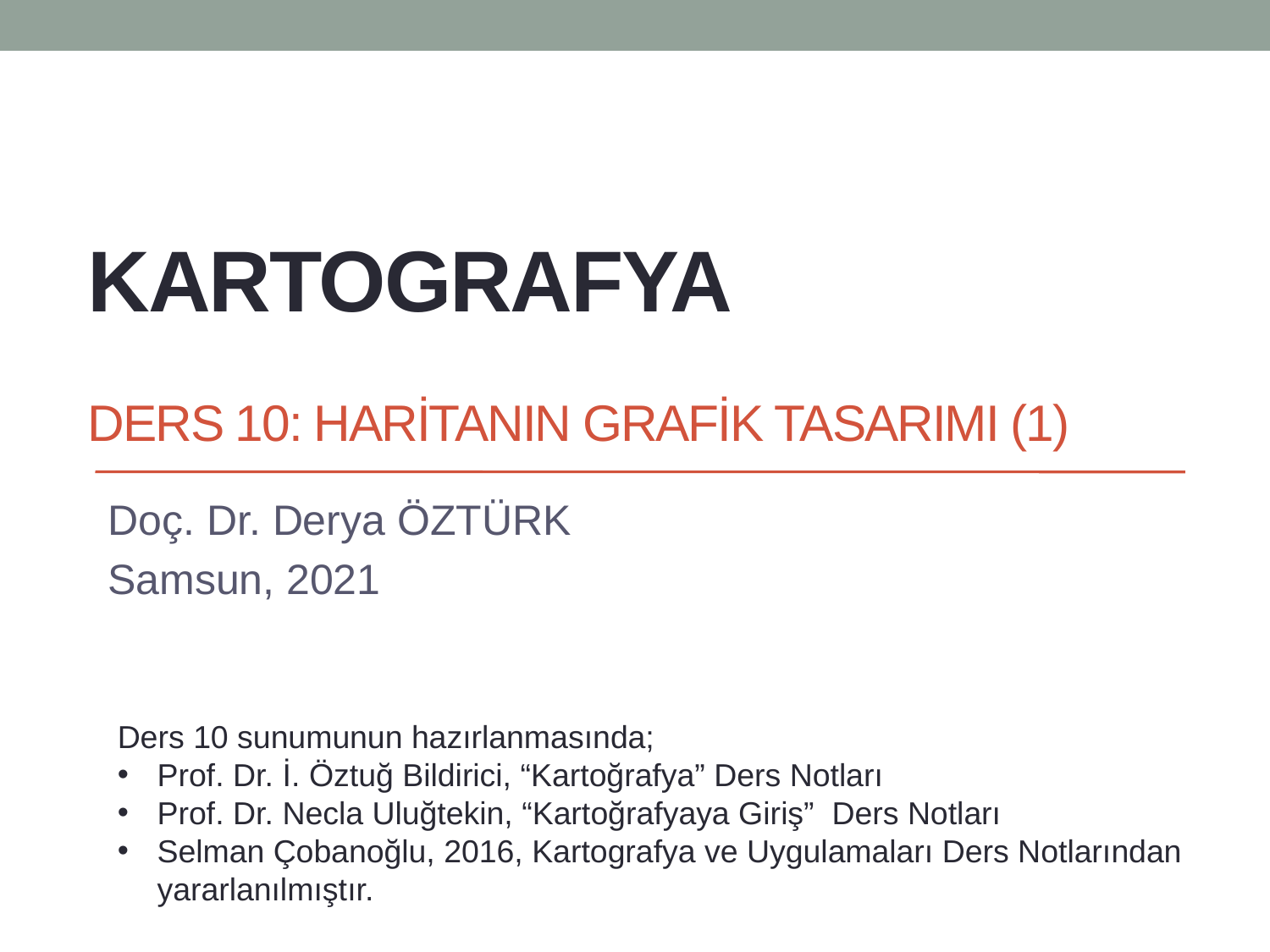

# KARTOGRAFYA Ders 10: HARİTANIN GRAFİK TASARIMI (1)
Doç. Dr. Derya ÖZTÜRK
Samsun, 2021
Ders 10 sunumunun hazırlanmasında;
Prof. Dr. İ. Öztuğ Bildirici, “Kartoğrafya” Ders Notları
Prof. Dr. Necla Uluğtekin, “Kartoğrafyaya Giriş”  Ders Notları
Selman Çobanoğlu, 2016, Kartografya ve Uygulamaları Ders Notlarından yararlanılmıştır.